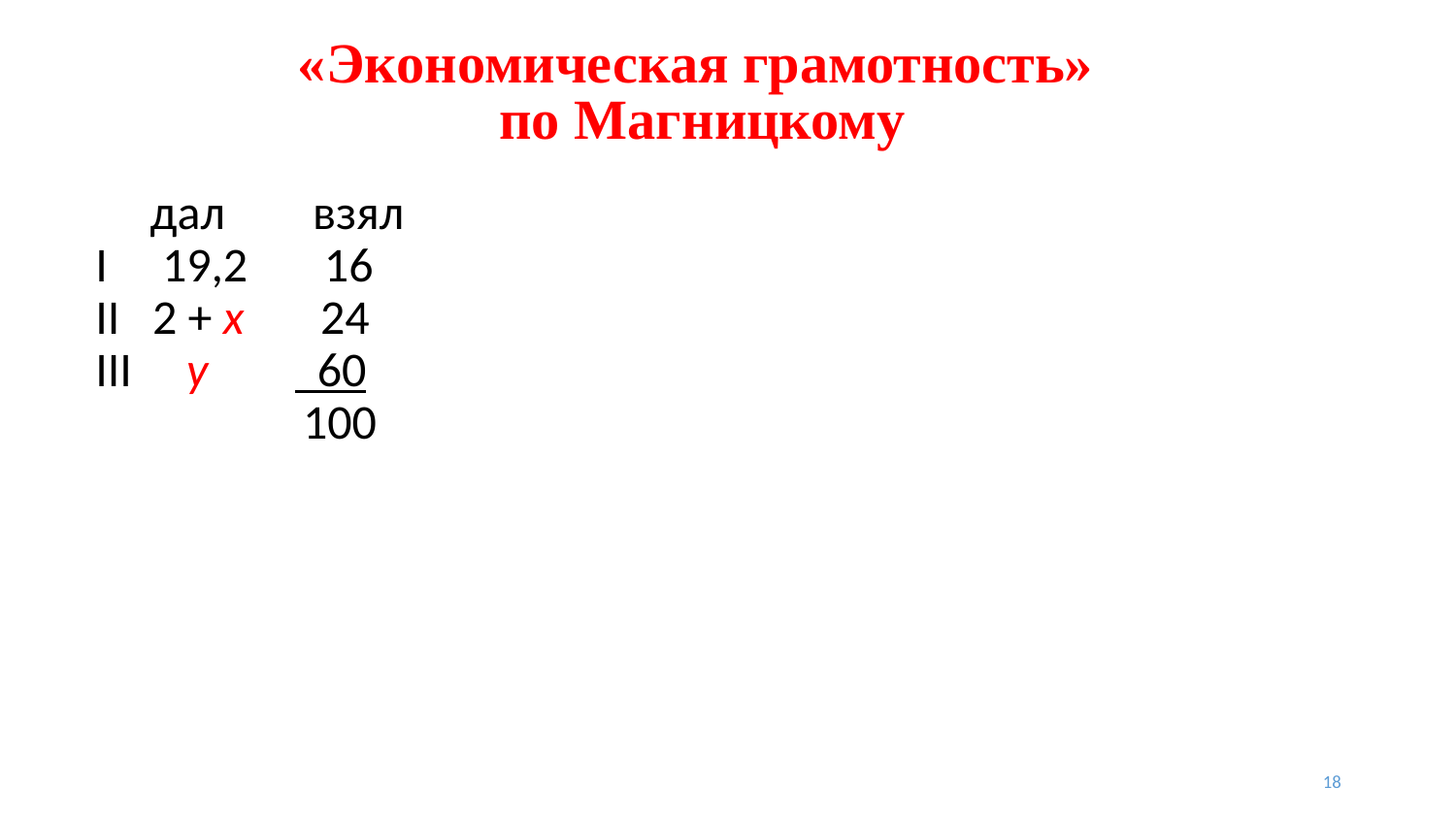

# «Экономическая грамотность» по Магницкому
     дал        взял
I     19,2       16
II   2 + x       24
III     y          60
                   100
18